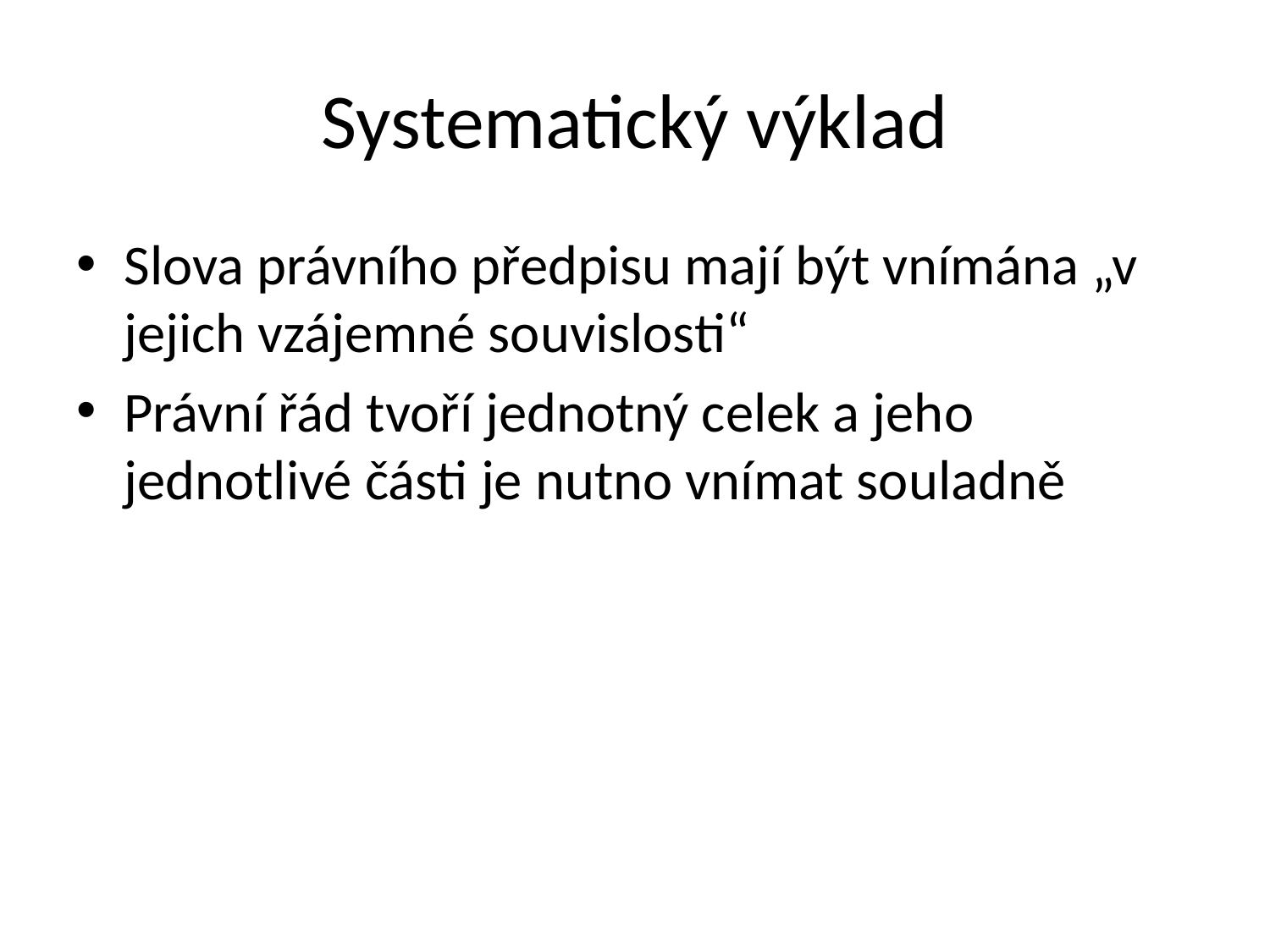

# Systematický výklad
Slova právního předpisu mají být vnímána „v jejich vzájemné souvislosti“
Právní řád tvoří jednotný celek a jeho jednotlivé části je nutno vnímat souladně